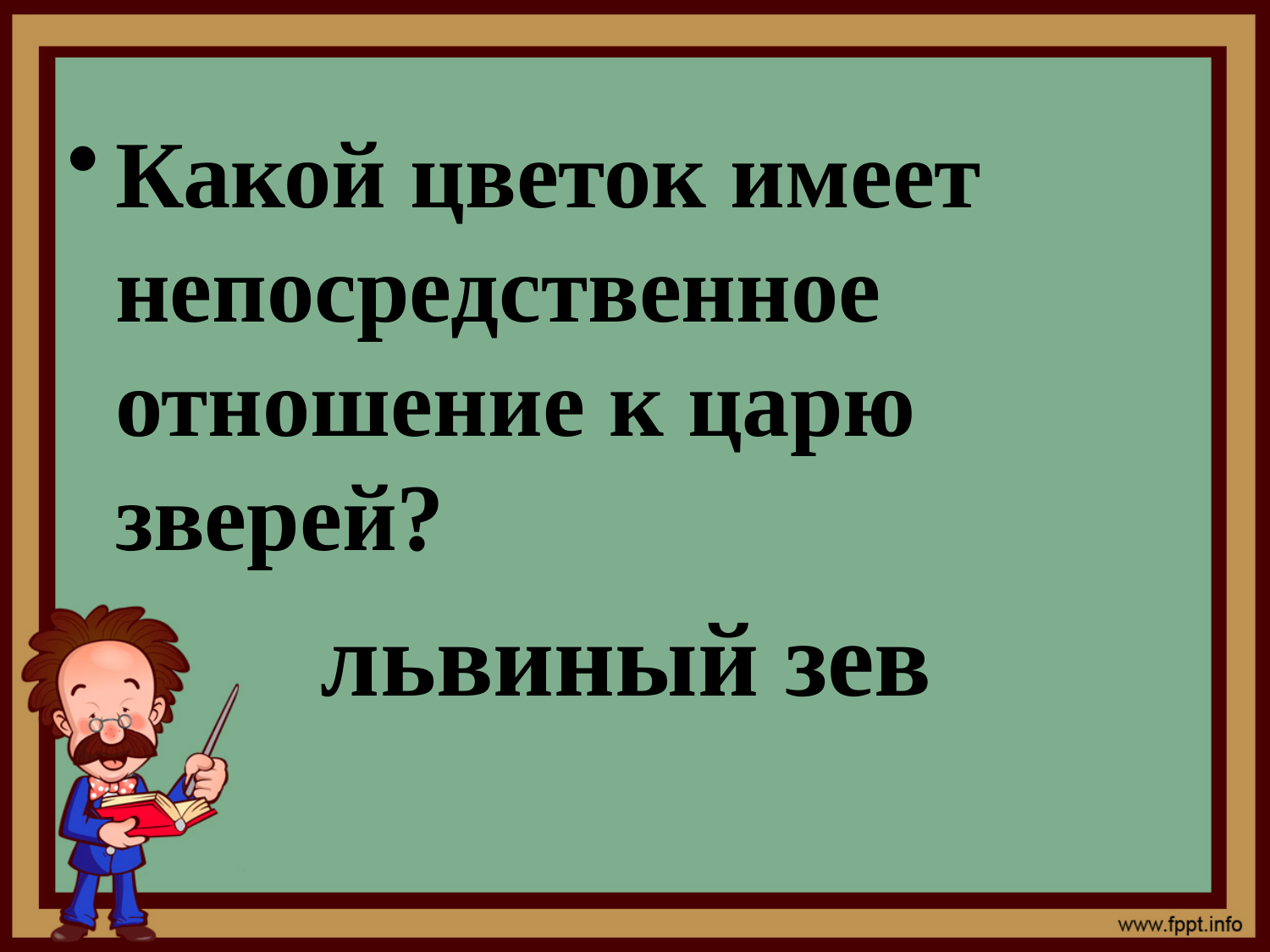

Какой цветок имеет непосредственное отношение к царю зверей?
львиный зев